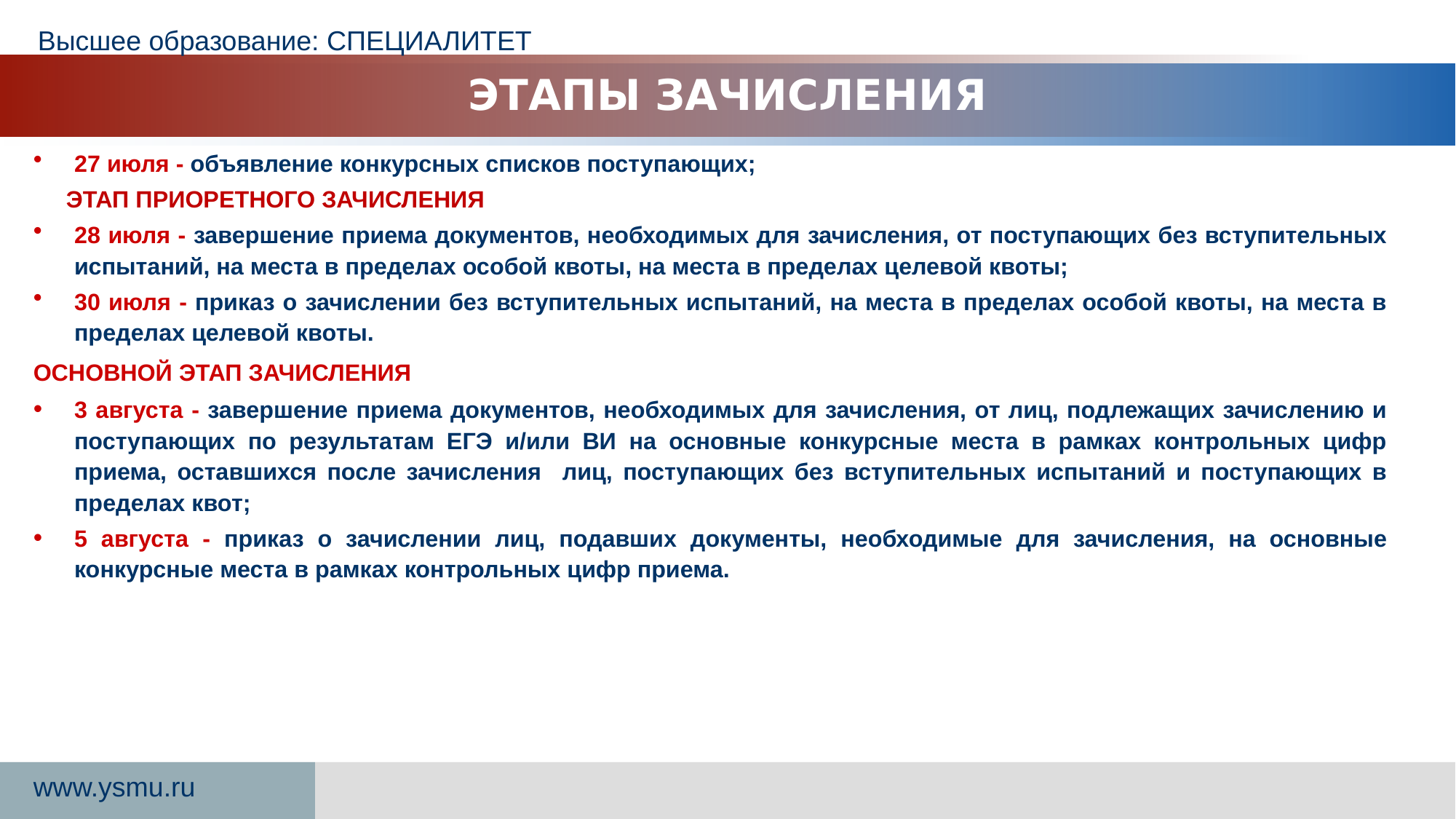

Высшее образование: СПЕЦИАЛИТЕТ
ЭТАПЫ ЗАЧИСЛЕНИЯ
27 июля - объявление конкурсных списков поступающих;
     ЭТАП ПРИОРЕТНОГО ЗАЧИСЛЕНИЯ
28 июля - завершение приема документов, необходимых для зачисления, от поступающих без вступительных испытаний, на места в пределах особой квоты, на места в пределах целевой квоты;
30 июля - приказ о зачислении без вступительных испытаний, на места в пределах особой квоты, на места в пределах целевой квоты.
ОСНОВНОЙ ЭТАП ЗАЧИСЛЕНИЯ
3 августа - завершение приема документов, необходимых для зачисления, от лиц, подлежащих зачислению и поступающих по результатам ЕГЭ и/или ВИ на основные конкурсные места в рамках контрольных цифр приема, оставшихся после зачисления  лиц, поступающих без вступительных испытаний и поступающих в пределах квот;
5 августа - приказ о зачислении лиц, подавших документы, необходимые для зачисления, на основные конкурсные места в рамках контрольных цифр приема.

www.ysmu.ru